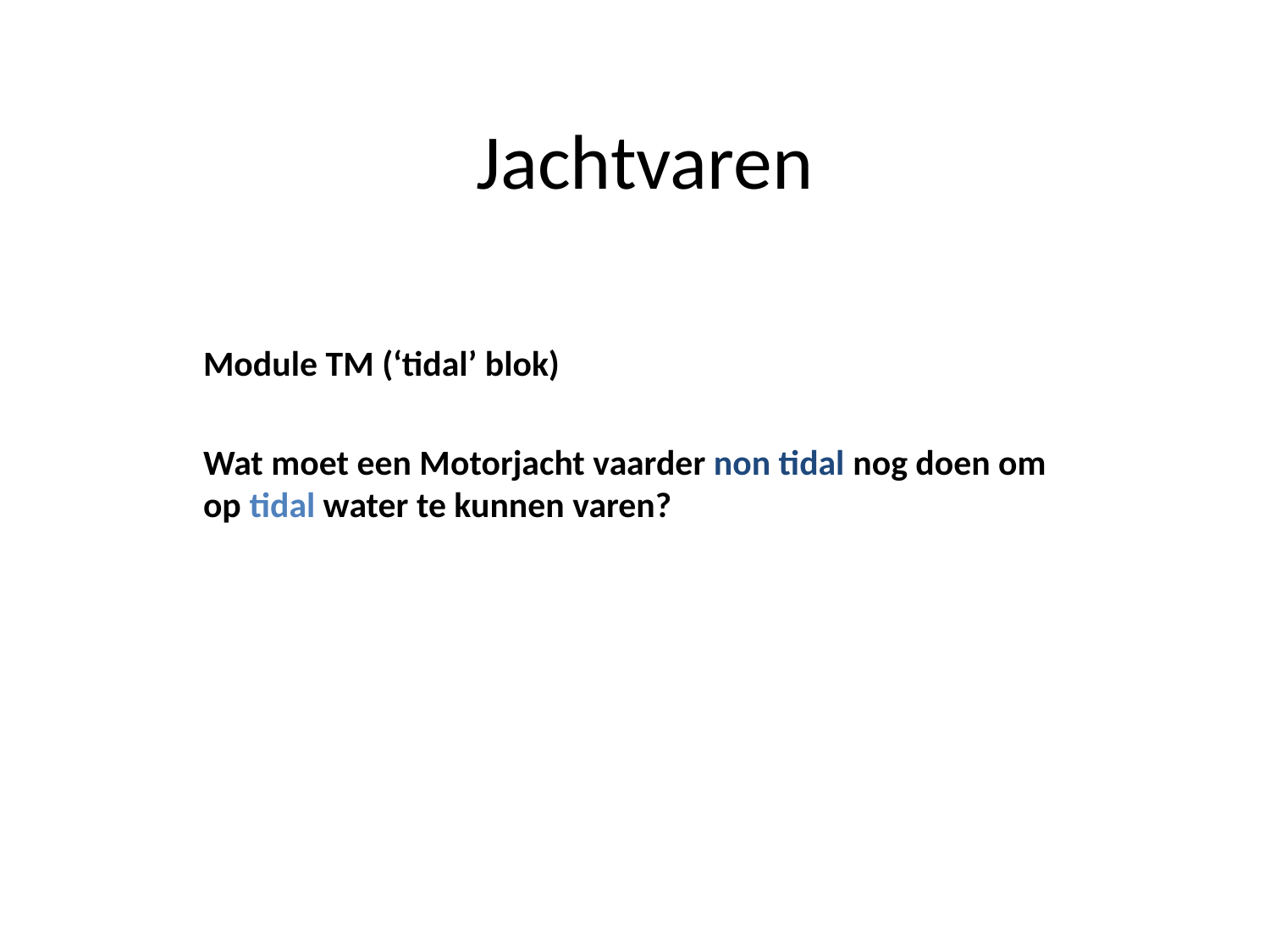

# Jachtvaren

Module TM (‘tidal’ blok)

Wat moet een Motorjacht vaarder non tidal nog doen om op tidal water te kunnen varen?